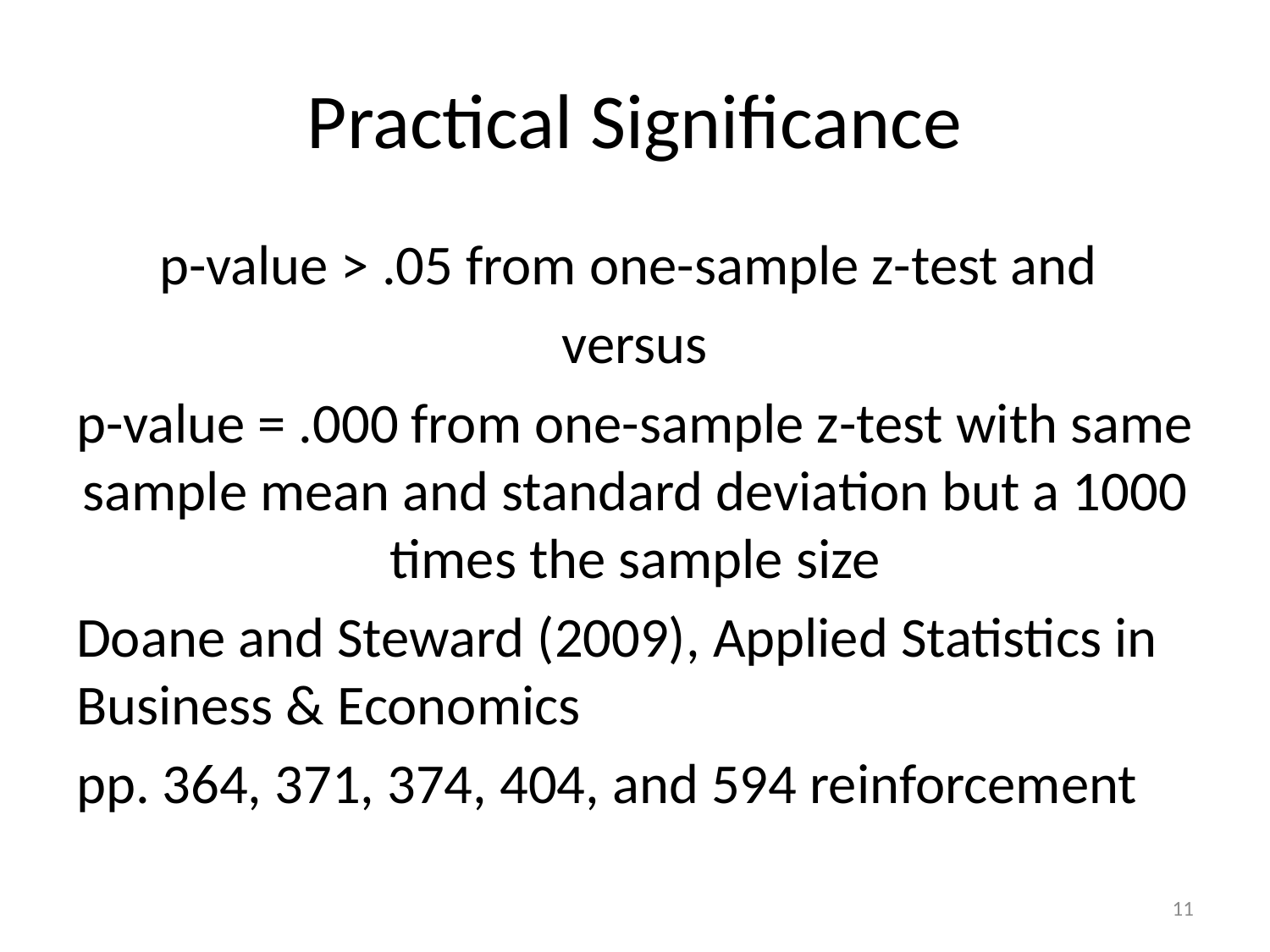

# Practical Significance
p-value > .05 from one-sample z-test and
versus
p-value = .000 from one-sample z-test with same sample mean and standard deviation but a 1000 times the sample size
Doane and Steward (2009), Applied Statistics in Business & Economics
pp. 364, 371, 374, 404, and 594 reinforcement

11